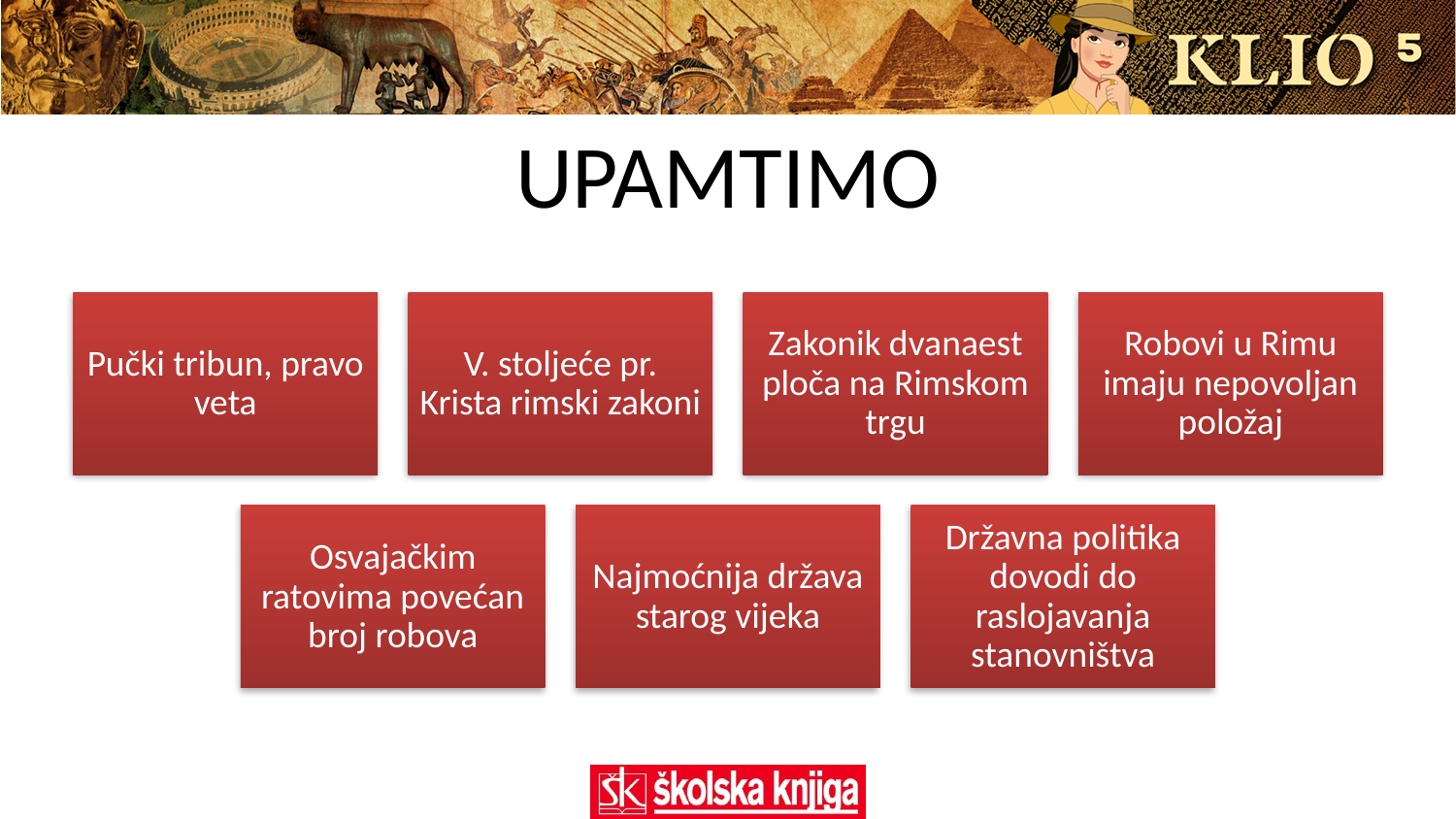

# UPAMTIMO
Pučki tribun, pravo veta
V. stoljeće pr. Krista rimski zakoni
Zakonik dvanaest ploča na Rimskom trgu
Robovi u Rimu imaju nepovoljan položaj
Osvajačkim ratovima povećan broj robova
Najmoćnija država starog vijeka
Državna politika dovodi do raslojavanja stanovništva